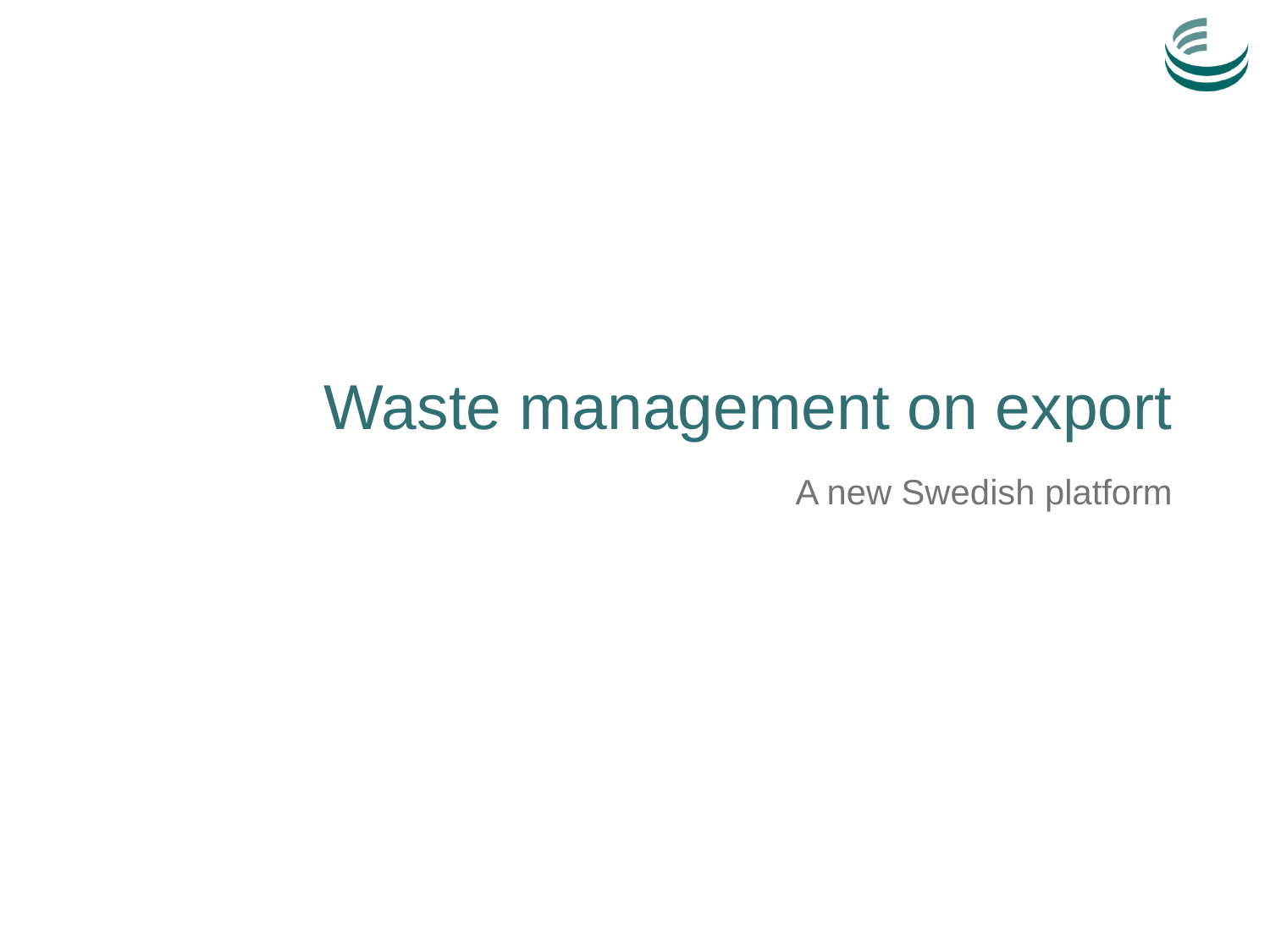

# Waste management on export
A new Swedish platform